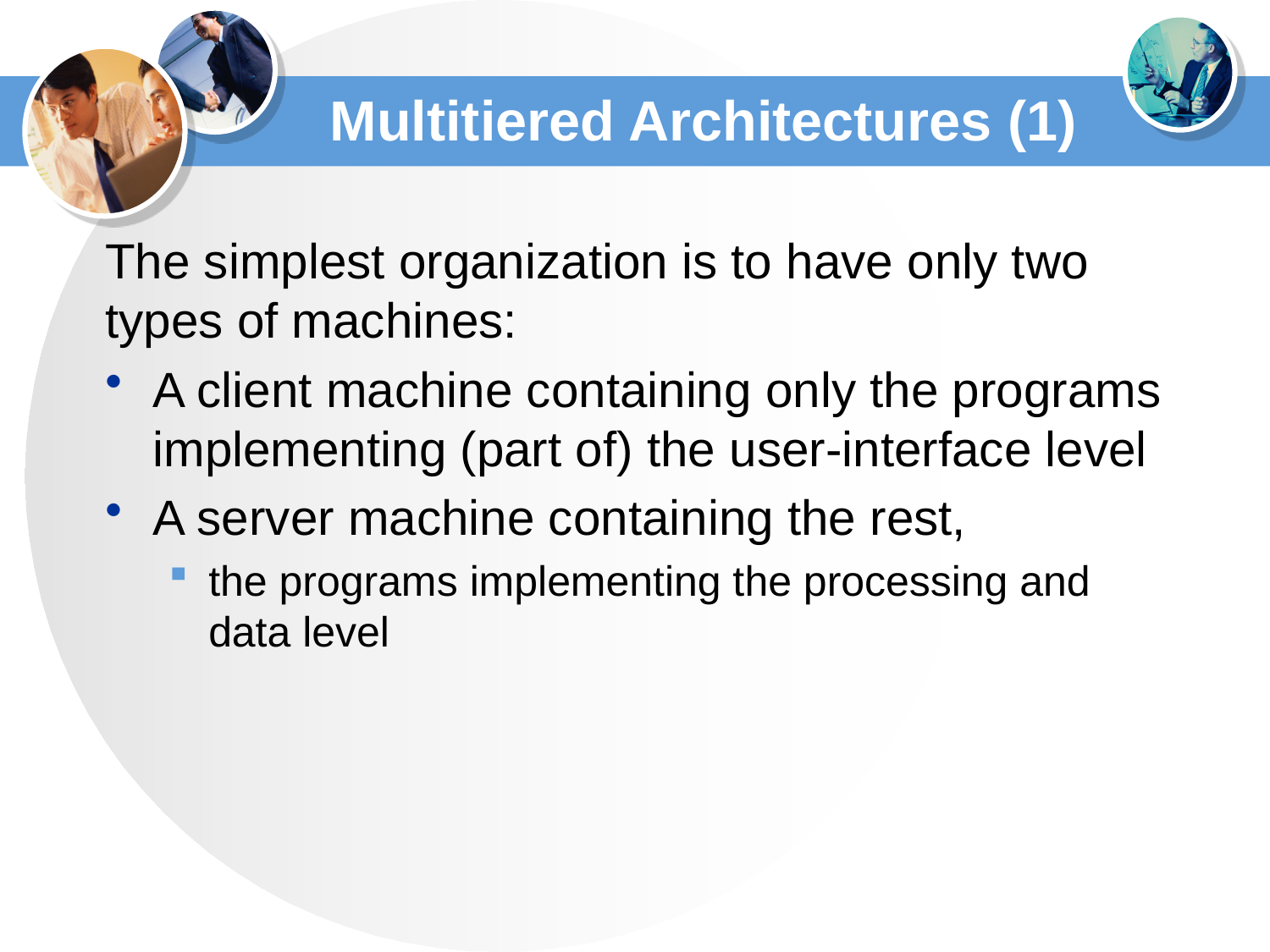

# Multitiered Architectures (1)
The simplest organization is to have only two types of machines:
A client machine containing only the programs implementing (part of) the user-interface level
A server machine containing the rest,
the programs implementing the processing and data level